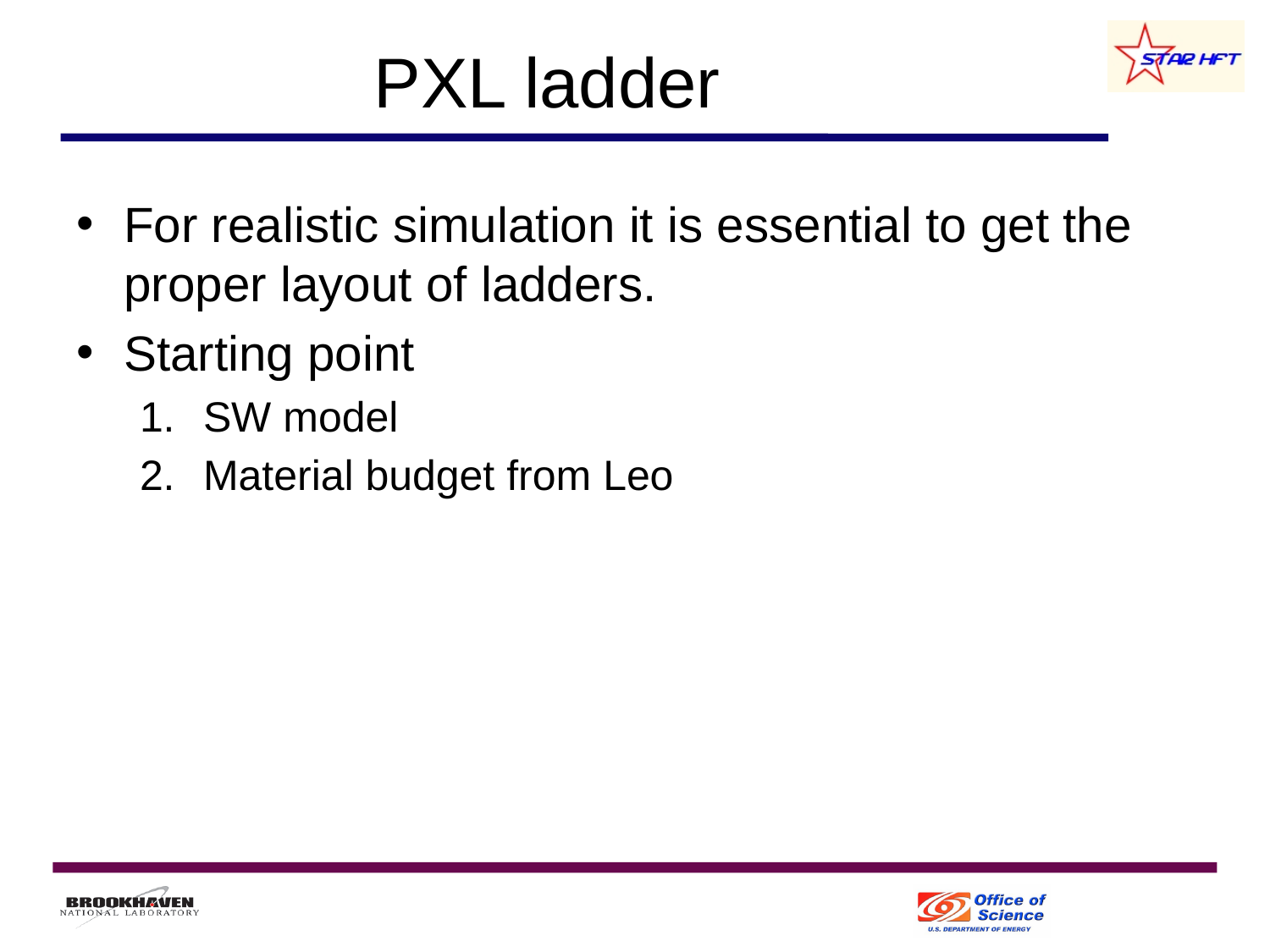

# PXL ladder
For realistic simulation it is essential to get the proper layout of ladders.
Starting point
SW model
Material budget from Leo